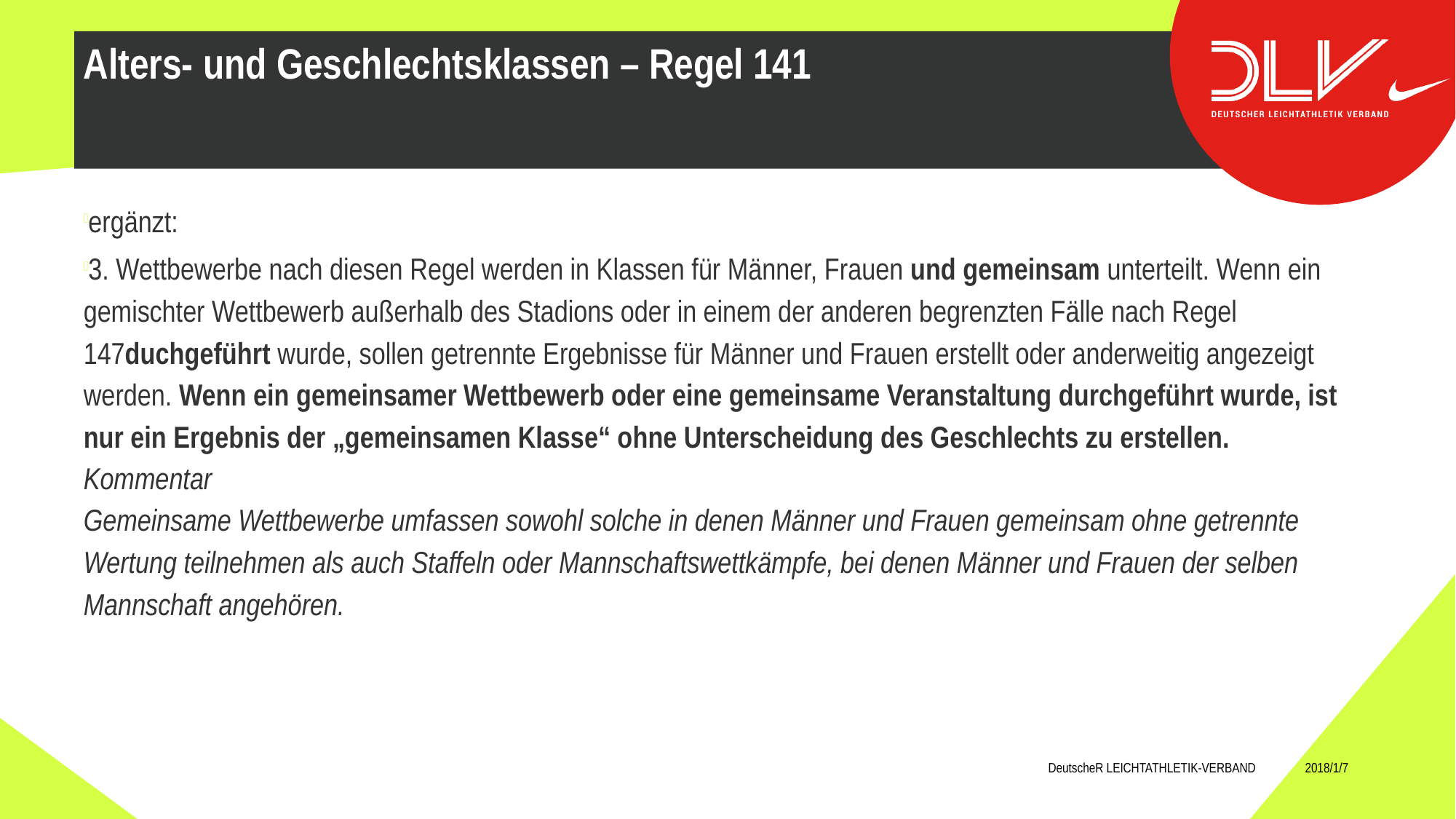

ergänzt:
3. Wettbewerbe nach diesen Regel werden in Klassen für Männer, Frauen und gemeinsam unterteilt. Wenn ein gemischter Wettbewerb außerhalb des Stadions oder in einem der anderen begrenzten Fälle nach Regel 147duchgeführt wurde, sollen getrennte Ergebnisse für Männer und Frauen erstellt oder anderweitig angezeigt werden. Wenn ein gemeinsamer Wettbewerb oder eine gemeinsame Veranstaltung durchgeführt wurde, ist nur ein Ergebnis der „gemeinsamen Klasse“ ohne Unterscheidung des Geschlechts zu erstellen.
Kommentar
Gemeinsame Wettbewerbe umfassen sowohl solche in denen Männer und Frauen gemeinsam ohne getrennte Wertung teilnehmen als auch Staffeln oder Mannschaftswettkämpfe, bei denen Männer und Frauen der selben Mannschaft angehören.
Alters- und Geschlechtsklassen – Regel 141